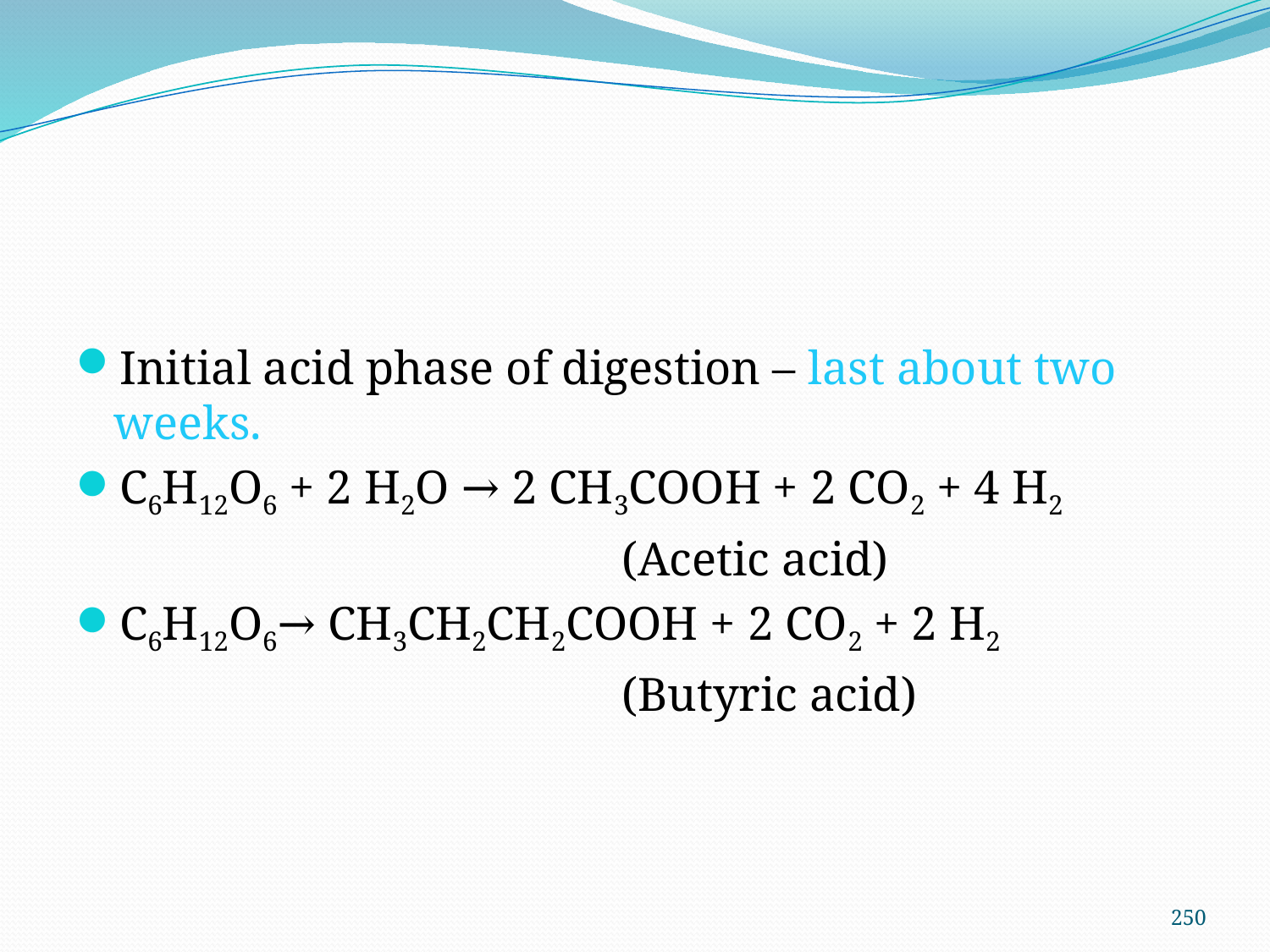

#

Initial acid phase of digestion – last about two weeks.
C6H12O6 + 2 H2O → 2 CH3COOH + 2 CO2 + 4 H2
					(Acetic acid)
C6H12O6→ CH3CH2CH2COOH + 2 CO2 + 2 H2
					(Butyric acid)

250